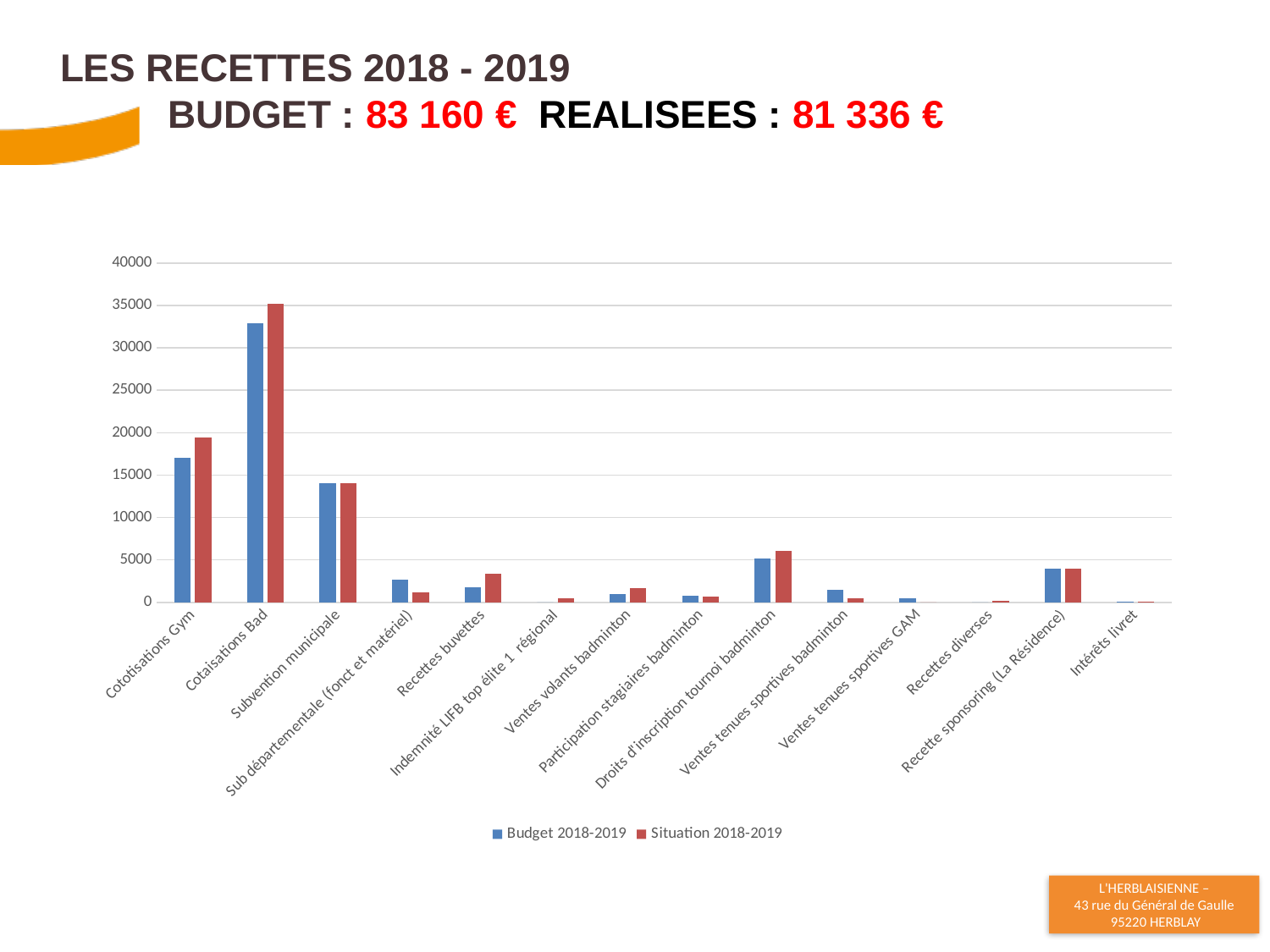

# LES RECETTES 2018 - 2019 Budget : 83 160 €  REALISEES : 81 336 €

### Chart

| Category | Budget 2018-2019 | Situation 2018-2019 |
|---|---|---|
| Cototisations Gym | 17000.0 | 19415.0 |
| Cotaisations Bad | 32900.0 | 35246.0 |
| Subvention municipale | 14000.0 | 14000.0 |
| Sub départementale (fonct et matériel) | 2700.0 | 1198.0 |
| Recettes buvettes | 1800.0 | 3370.0 |
| Indemnité LIFB top élite 1  régional | 0.0 | 500.0 |
| Ventes volants badminton | 1000.0 | 1663.0 |
| Participation stagiaires badminton | 800.0 | 670.0 |
| Droits d'inscription tournoi badminton | 5200.0 | 6035.0 |
| Ventes tenues sportives badminton | 1500.0 | 470.0 |
| Ventes tenues sportives GAM | 500.0 | 0.0 |
| Recettes diverses | 0.0 | 125.0 |
| Recette sponsoring (La Résidence) | 4000.0 | 4000.0 |
| Intérêts livret | 50.0 | 53.0 |
19
16/11/2019
Assemblée Générale Ordinaire - 16 11 2017